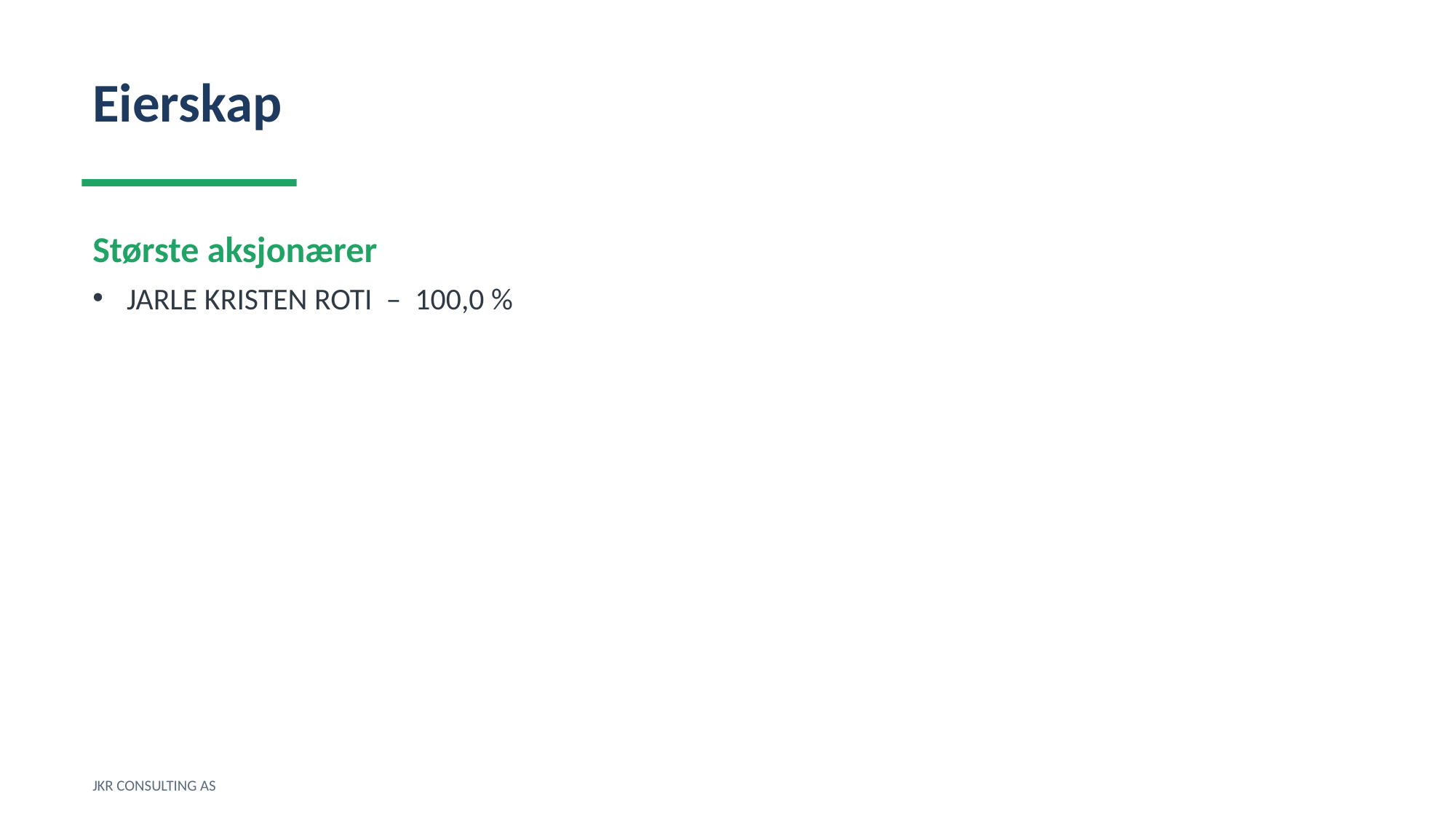

Eierskap

Største aksjonærer
JARLE KRISTEN ROTI  –  100,0 %
JKR CONSULTING AS